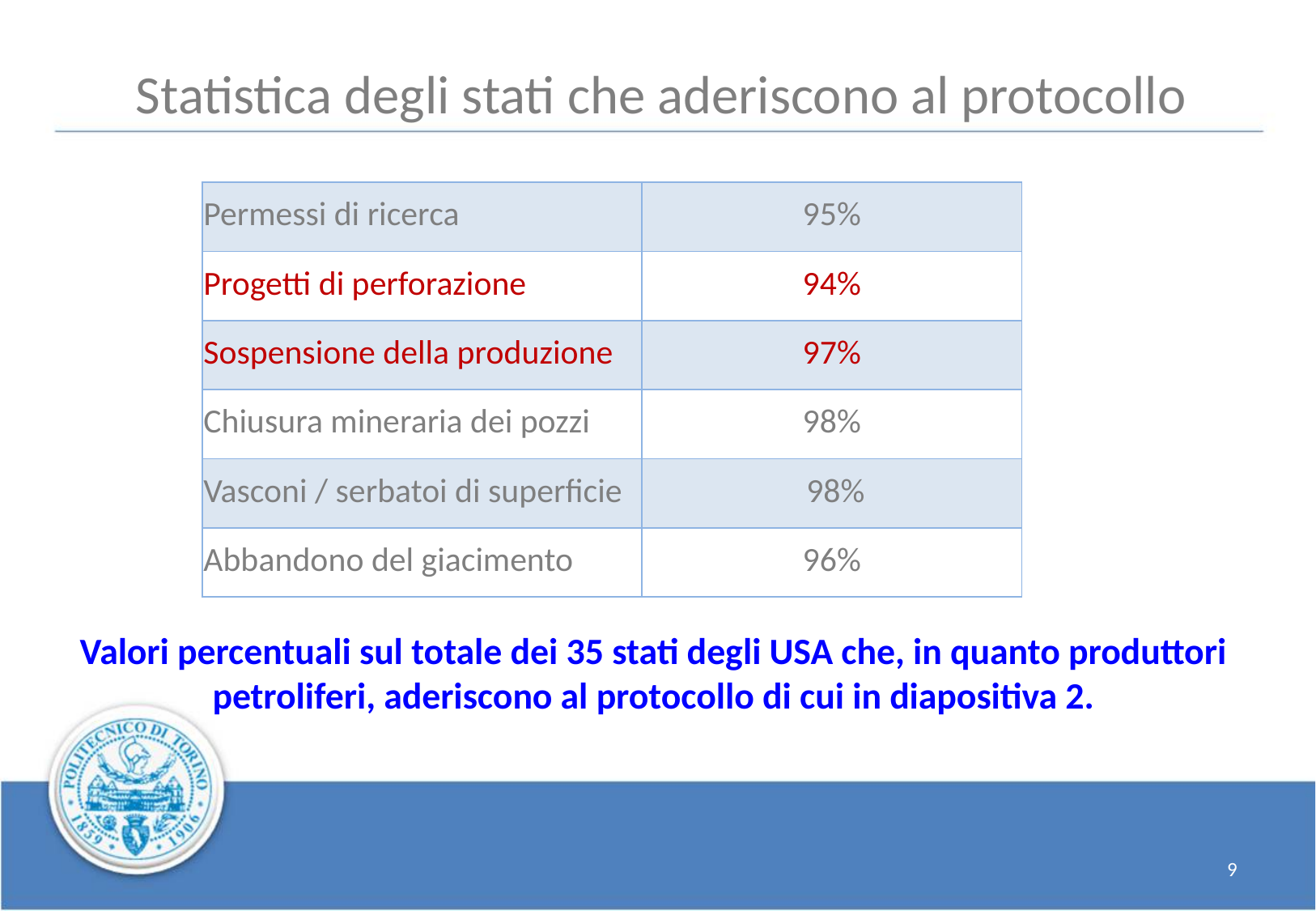

Statistica degli stati che aderiscono al protocollo
| Permessi di ricerca | 95% |
| --- | --- |
| Progetti di perforazione | 94% |
| Sospensione della produzione | 97% |
| Chiusura mineraria dei pozzi | 98% |
| Vasconi / serbatoi di superficie | 98% |
| Abbandono del giacimento | 96% |
Valori percentuali sul totale dei 35 stati degli USA che, in quanto produttori
petroliferi, aderiscono al protocollo di cui in diapositiva 2.
9